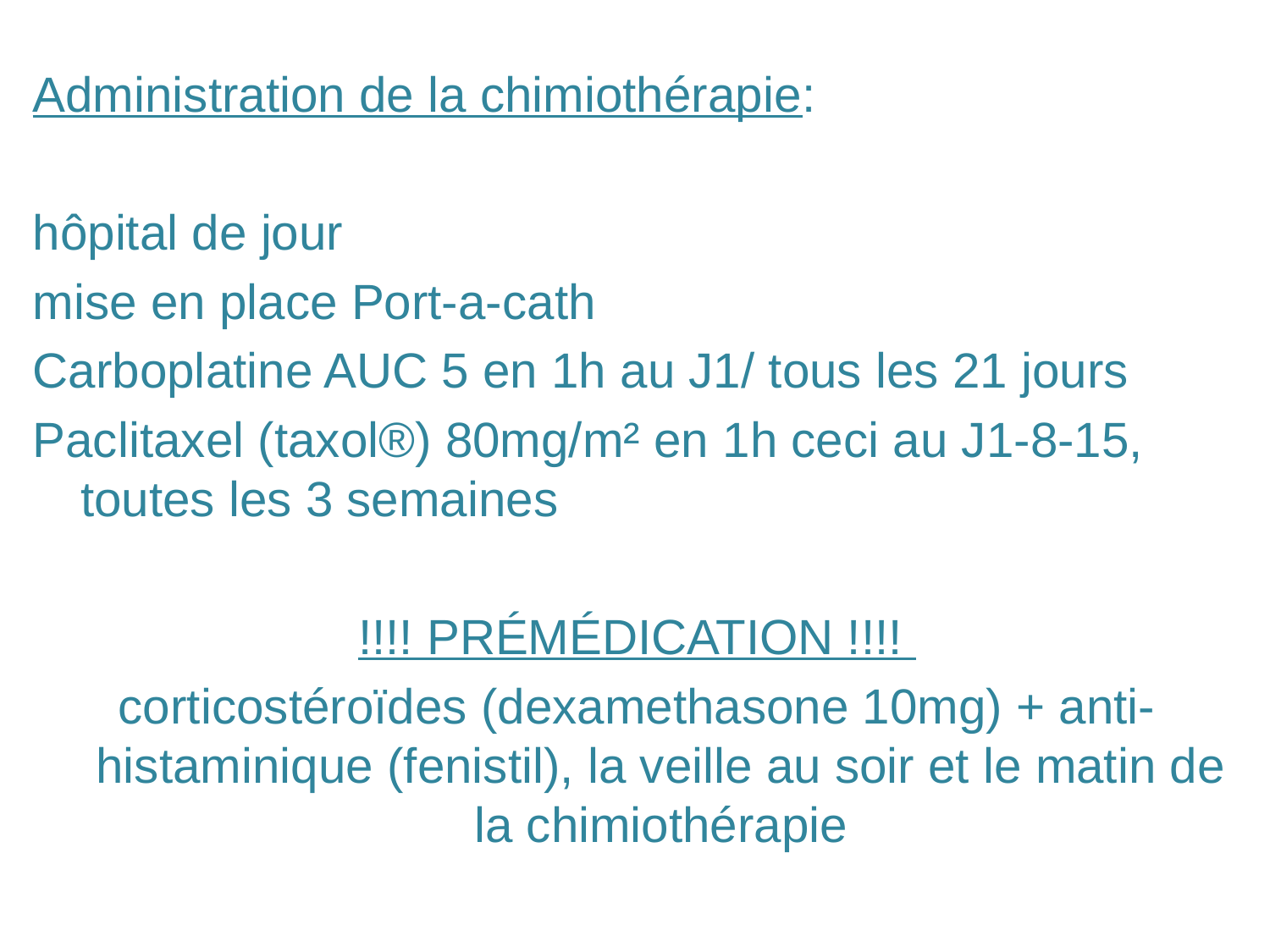

Administration de la chimiothérapie:

hôpital de jour
mise en place Port-a-cath
Carboplatine AUC 5 en 1h au J1/ tous les 21 jours
Paclitaxel (taxol®) 80mg/m² en 1h ceci au J1-8-15, toutes les 3 semaines

!!!! PRÉMÉDICATION !!!!
corticostéroïdes (dexamethasone 10mg) + anti-histaminique (fenistil), la veille au soir et le matin de la chimiothérapie